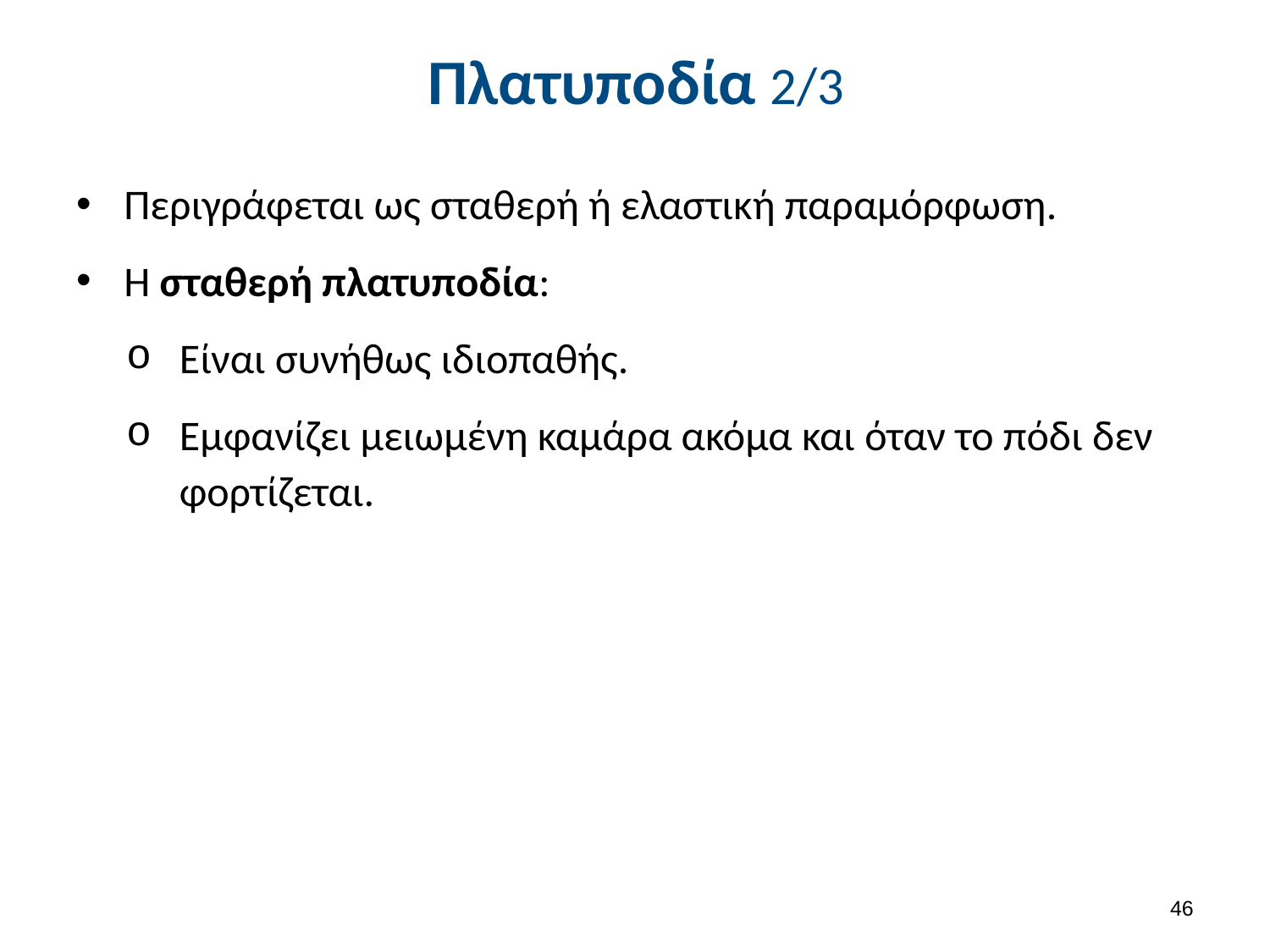

# Πλατυποδία 2/3
Περιγράφεται ως σταθερή ή ελαστική παραμόρφωση.
Η σταθερή πλατυποδία:
Είναι συνήθως ιδιοπαθής.
Εμφανίζει μειωμένη καμάρα ακόμα και όταν το πόδι δεν φορτίζεται.
46